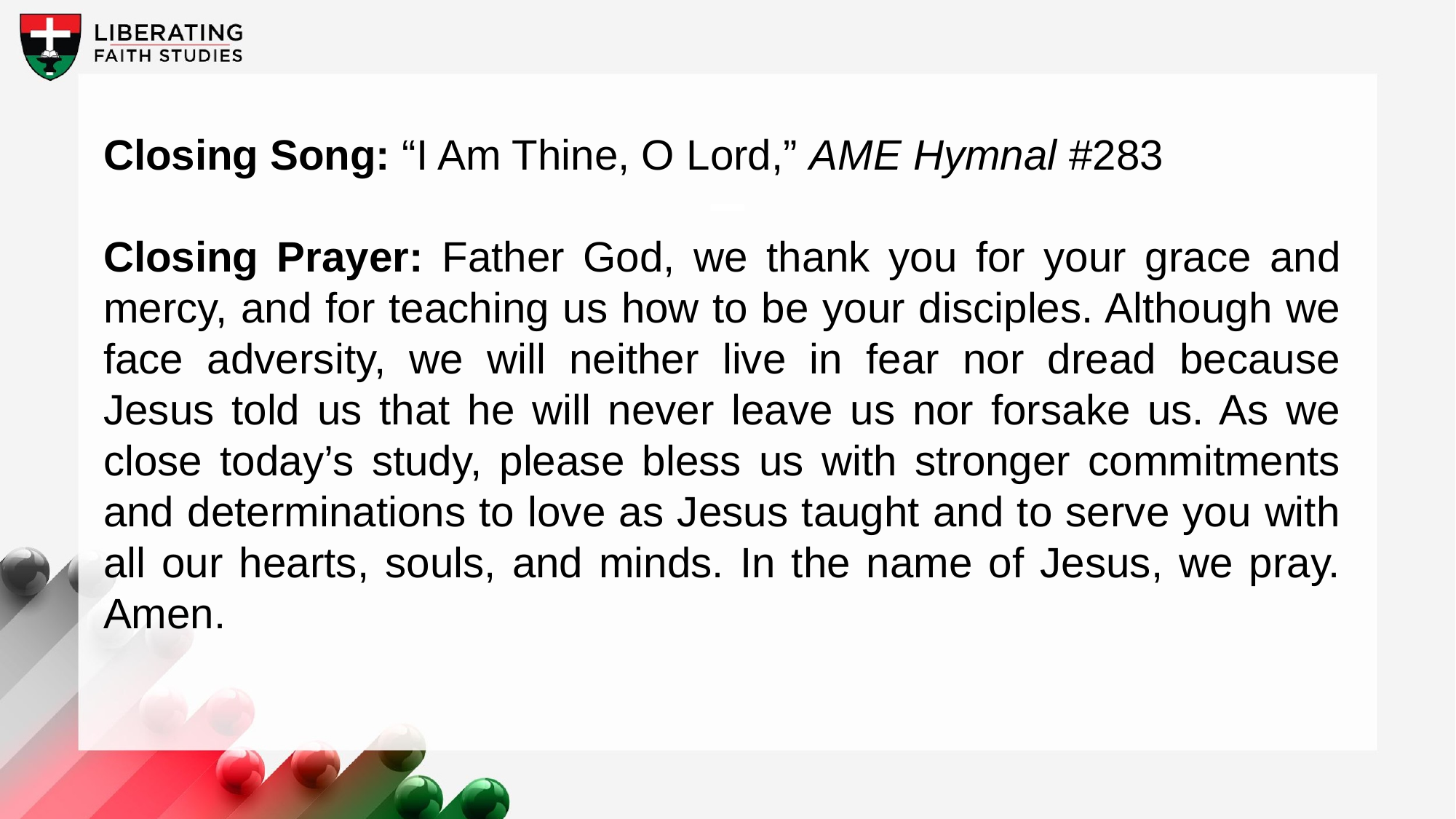

Closing Song: “I Am Thine, O Lord,” AME Hymnal #283

Closing Prayer: Father God, we thank you for your grace and mercy, and for teaching us how to be your disciples. Although we face adversity, we will neither live in fear nor dread because Jesus told us that he will never leave us nor forsake us. As we close today’s study, please bless us with stronger commitments and determinations to love as Jesus taught and to serve you with all our hearts, souls, and minds. In the name of Jesus, we pray. Amen.